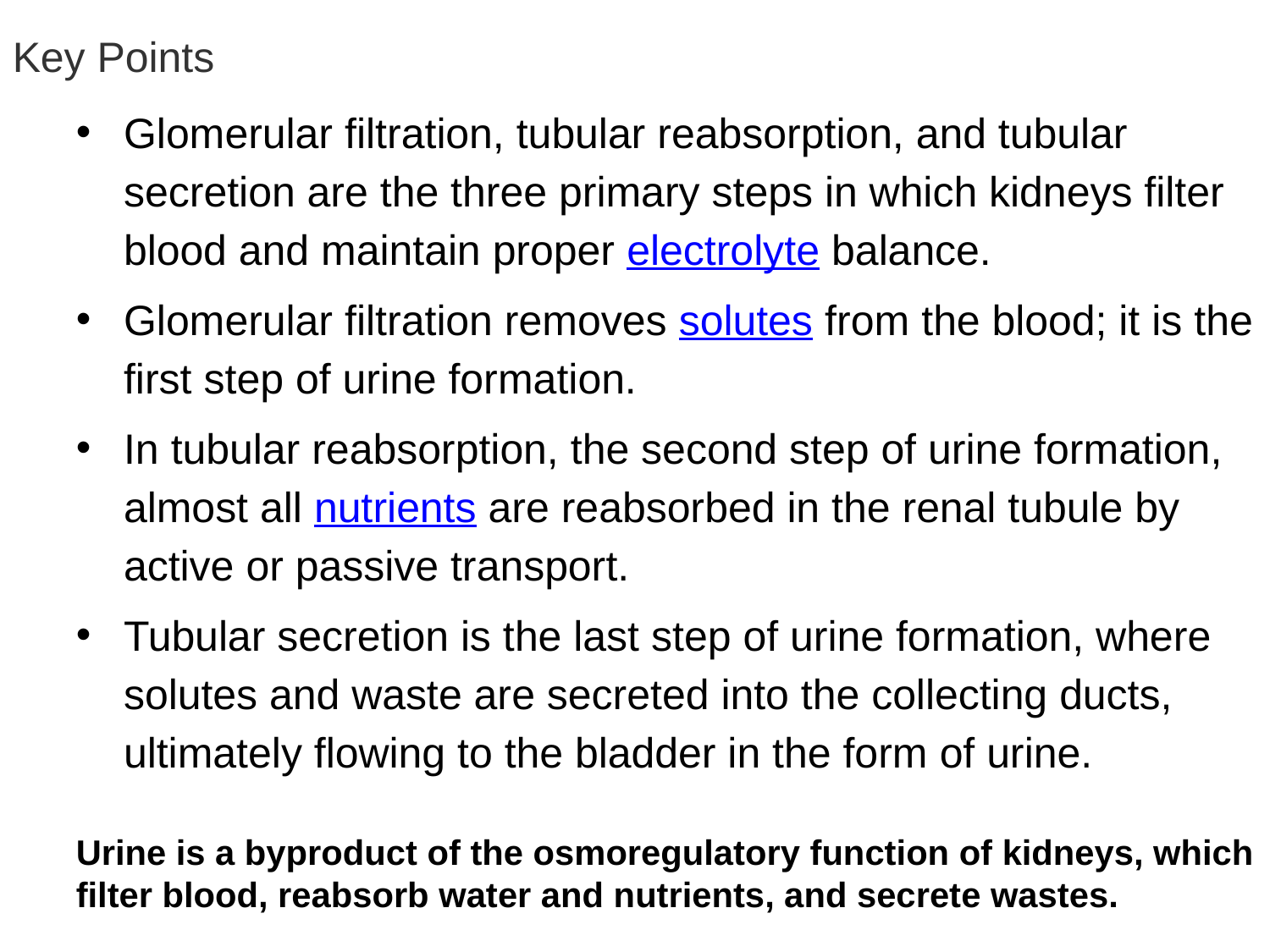

Key Points
Glomerular filtration, tubular reabsorption, and tubular secretion are the three primary steps in which kidneys filter blood and maintain proper electrolyte balance.
Glomerular filtration removes solutes from the blood; it is the first step of urine formation.
In tubular reabsorption, the second step of urine formation, almost all nutrients are reabsorbed in the renal tubule by active or passive transport.
Tubular secretion is the last step of urine formation, where solutes and waste are secreted into the collecting ducts, ultimately flowing to the bladder in the form of urine.

Urine is a byproduct of the osmoregulatory function of kidneys, which filter blood, reabsorb water and nutrients, and secrete wastes.